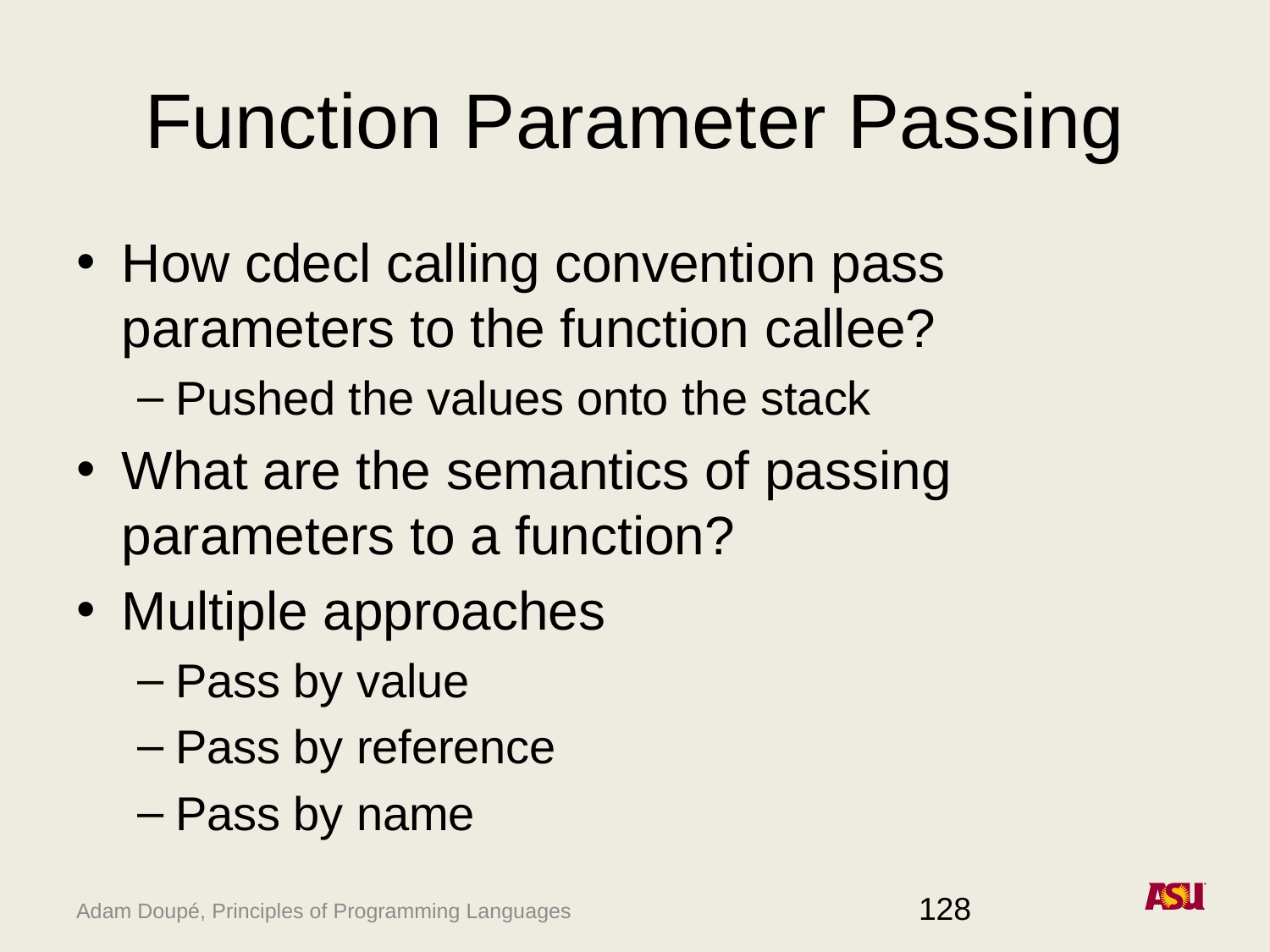

# Function Parameter Passing
How cdecl calling convention pass parameters to the function callee?
Pushed the values onto the stack
What are the semantics of passing parameters to a function?
Multiple approaches
Pass by value
Pass by reference
Pass by name
128